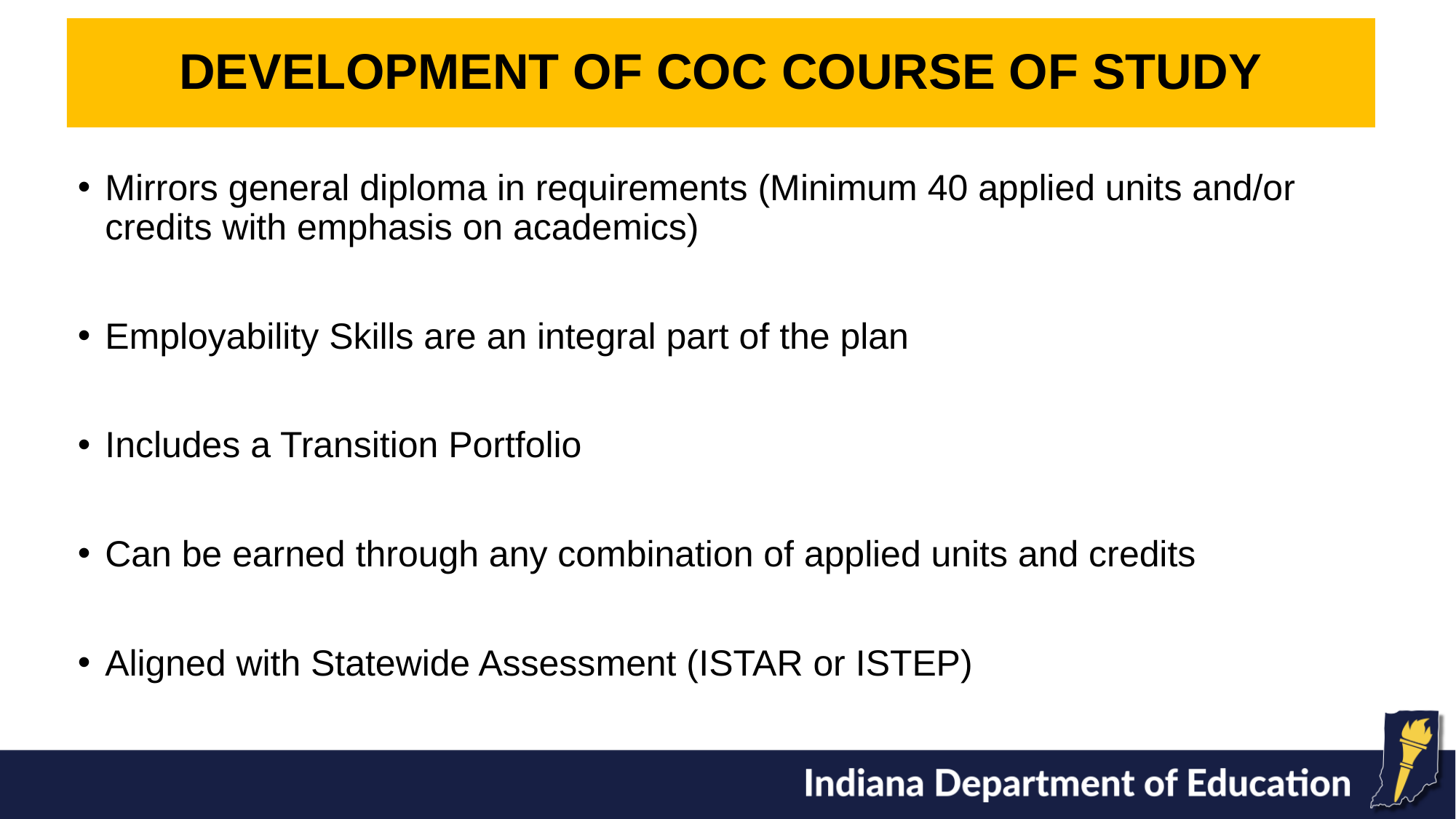

DEVELOPMENT OF COC COURSE OF STUDY
Mirrors general diploma in requirements (Minimum 40 applied units and/or credits with emphasis on academics)

Employability Skills are an integral part of the plan

Includes a Transition Portfolio

Can be earned through any combination of applied units and credits

Aligned with Statewide Assessment (ISTAR or ISTEP)